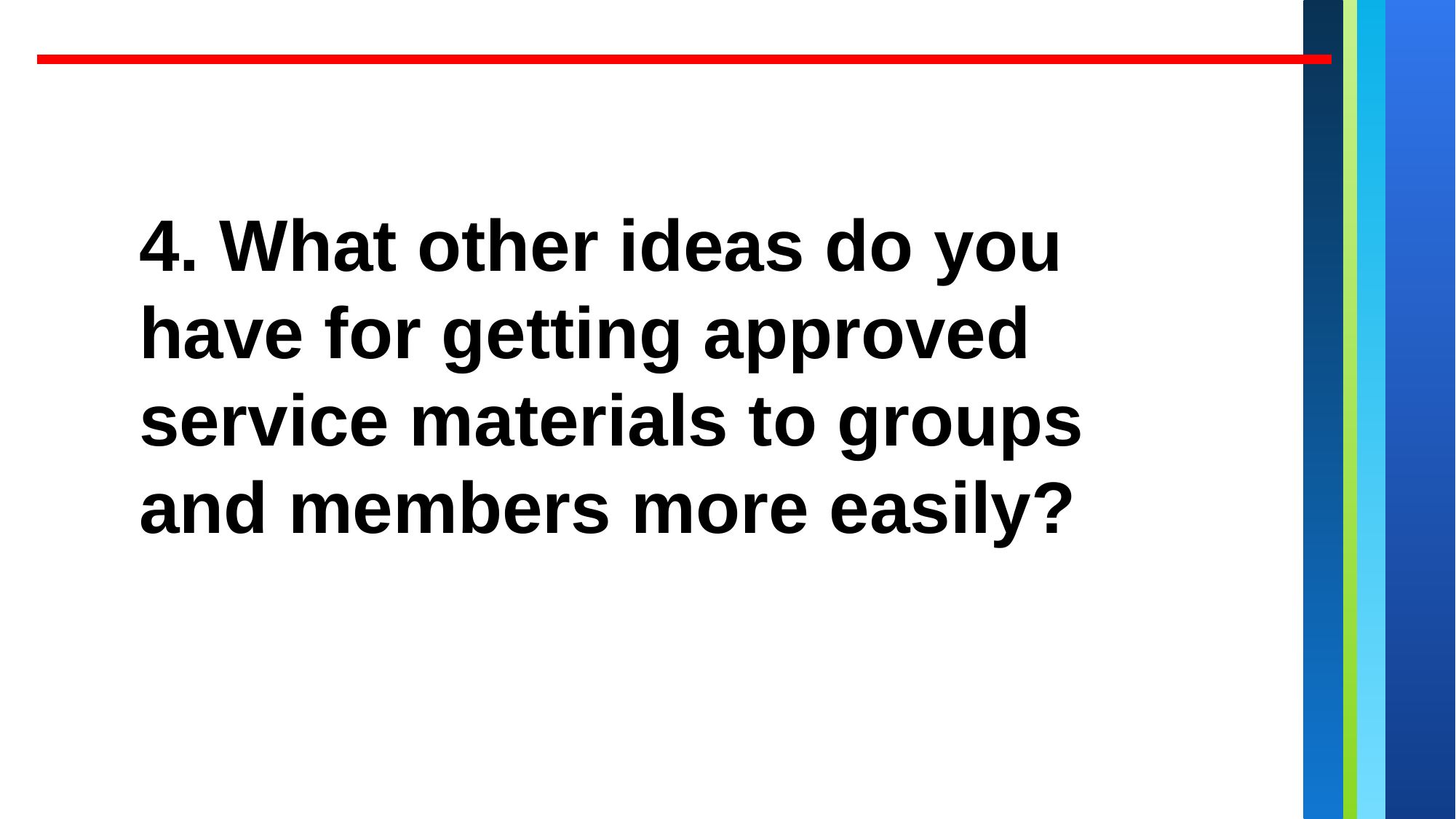

4. What other ideas do you have for getting approved service materials to groups and members more easily?